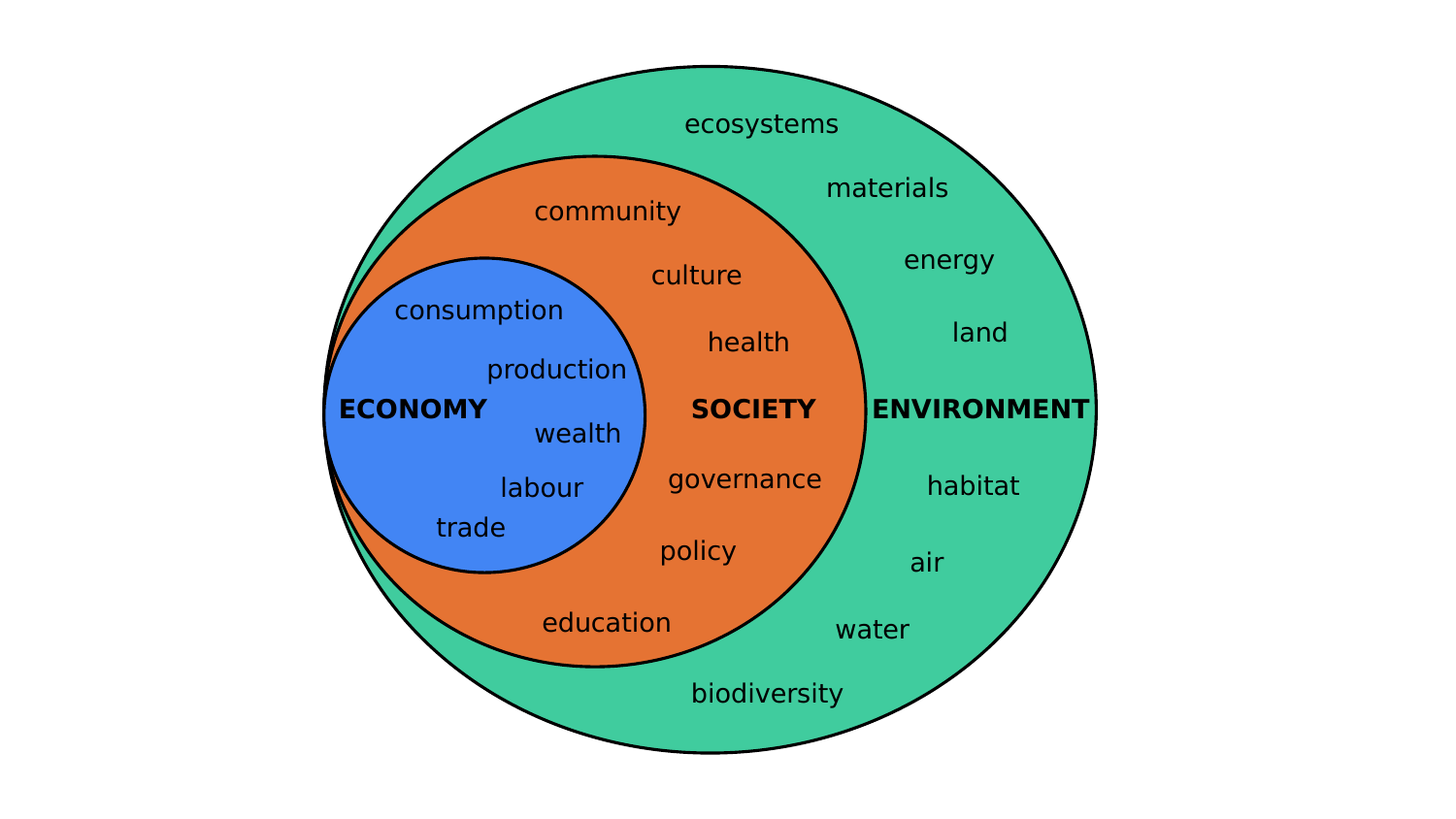

ecosystems

materials
community
energy
culture

consumption
land
health
production
ECONOMY
ENVIRONMENT
SOCIETY
wealth
governance
habitat
labour
trade
policy
air
education
water
biodiversity